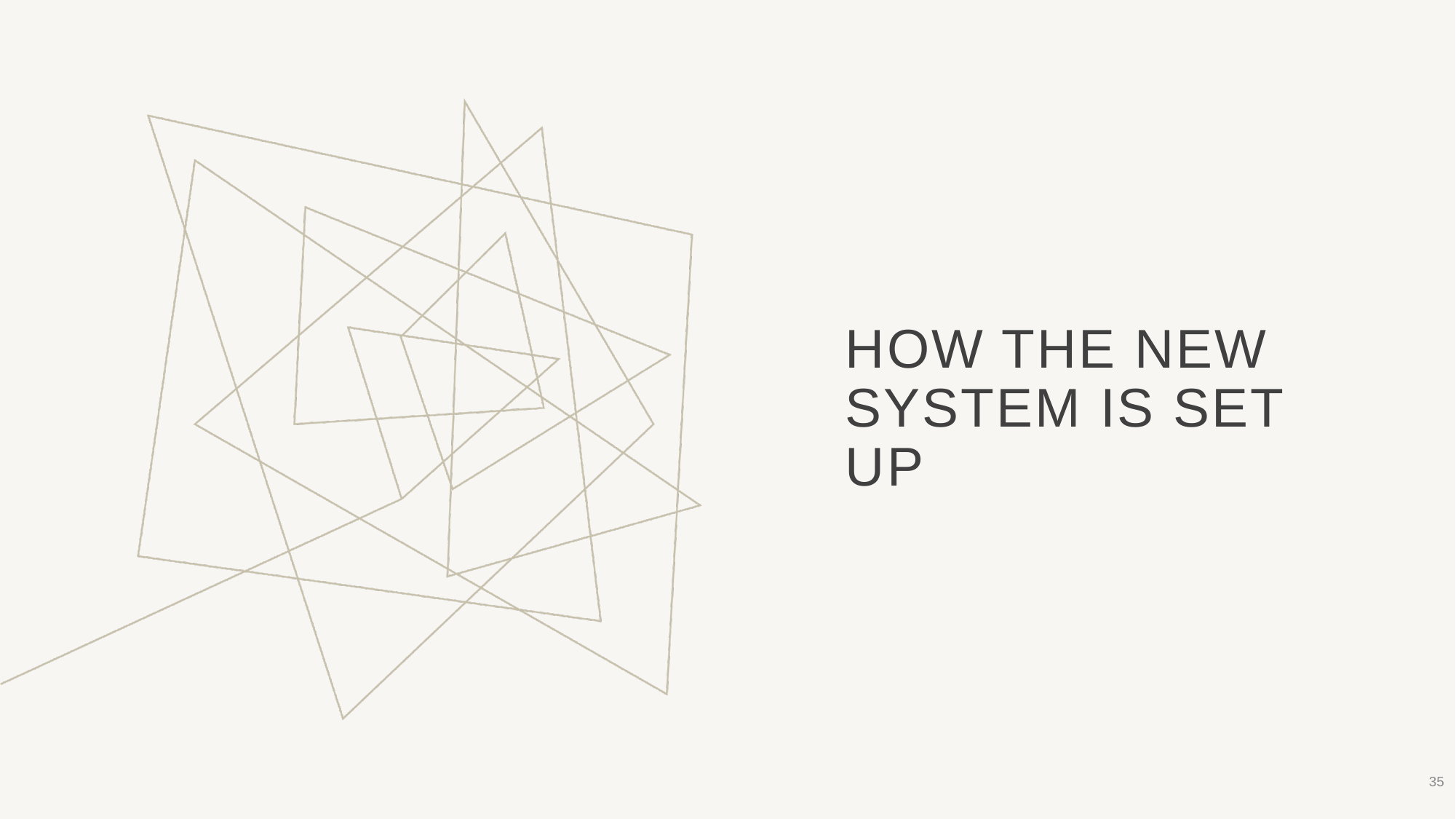

# How the new system is set up
35